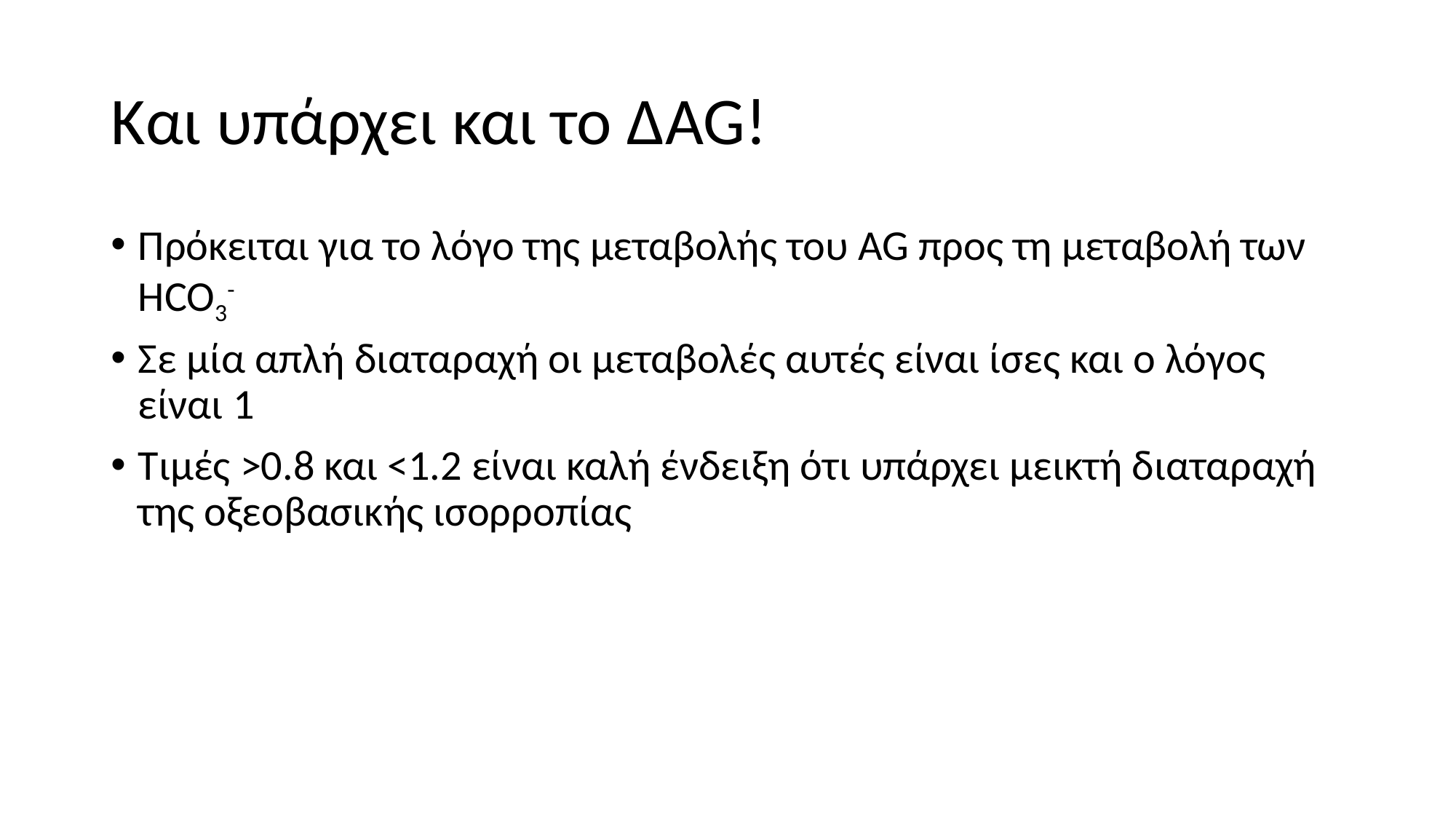

# Και υπάρχει και το ΔAG!
Πρόκειται για το λόγο της μεταβολής του AG προς τη μεταβολή των HCO3-
Σε μία απλή διαταραχή οι μεταβολές αυτές είναι ίσες και ο λόγος είναι 1
Τιμές >0.8 και <1.2 είναι καλή ένδειξη ότι υπάρχει μεικτή διαταραχή της οξεοβασικής ισορροπίας